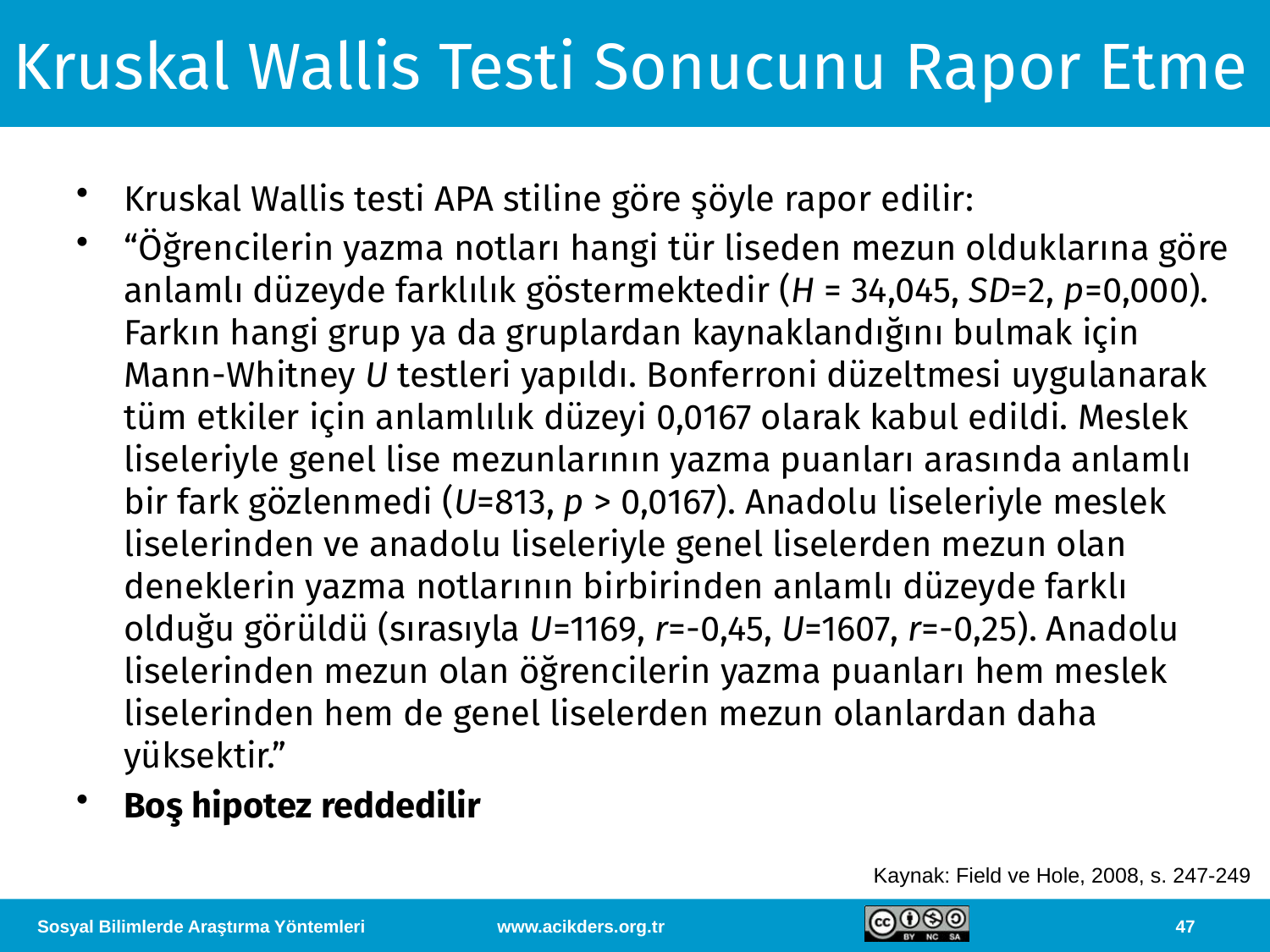

# Kruskal Wallis Testi Sonucunu Rapor Etme
Kruskal Wallis testi APA stiline göre şöyle rapor edilir:
“Öğrencilerin yazma notları hangi tür liseden mezun olduklarına göre anlamlı düzeyde farklılık göstermektedir (H = 34,045, SD=2, p=0,000). Farkın hangi grup ya da gruplardan kaynaklandığını bulmak için Mann-Whitney U testleri yapıldı. Bonferroni düzeltmesi uygulanarak tüm etkiler için anlamlılık düzeyi 0,0167 olarak kabul edildi. Meslek liseleriyle genel lise mezunlarının yazma puanları arasında anlamlı bir fark gözlenmedi (U=813, p > 0,0167). Anadolu liseleriyle meslek liselerinden ve anadolu liseleriyle genel liselerden mezun olan deneklerin yazma notlarının birbirinden anlamlı düzeyde farklı olduğu görüldü (sırasıyla U=1169, r=-0,45, U=1607, r=-0,25). Anadolu liselerinden mezun olan öğrencilerin yazma puanları hem meslek liselerinden hem de genel liselerden mezun olanlardan daha yüksektir.”
Boş hipotez reddedilir

Kaynak: Field ve Hole, 2008, s. 247-249